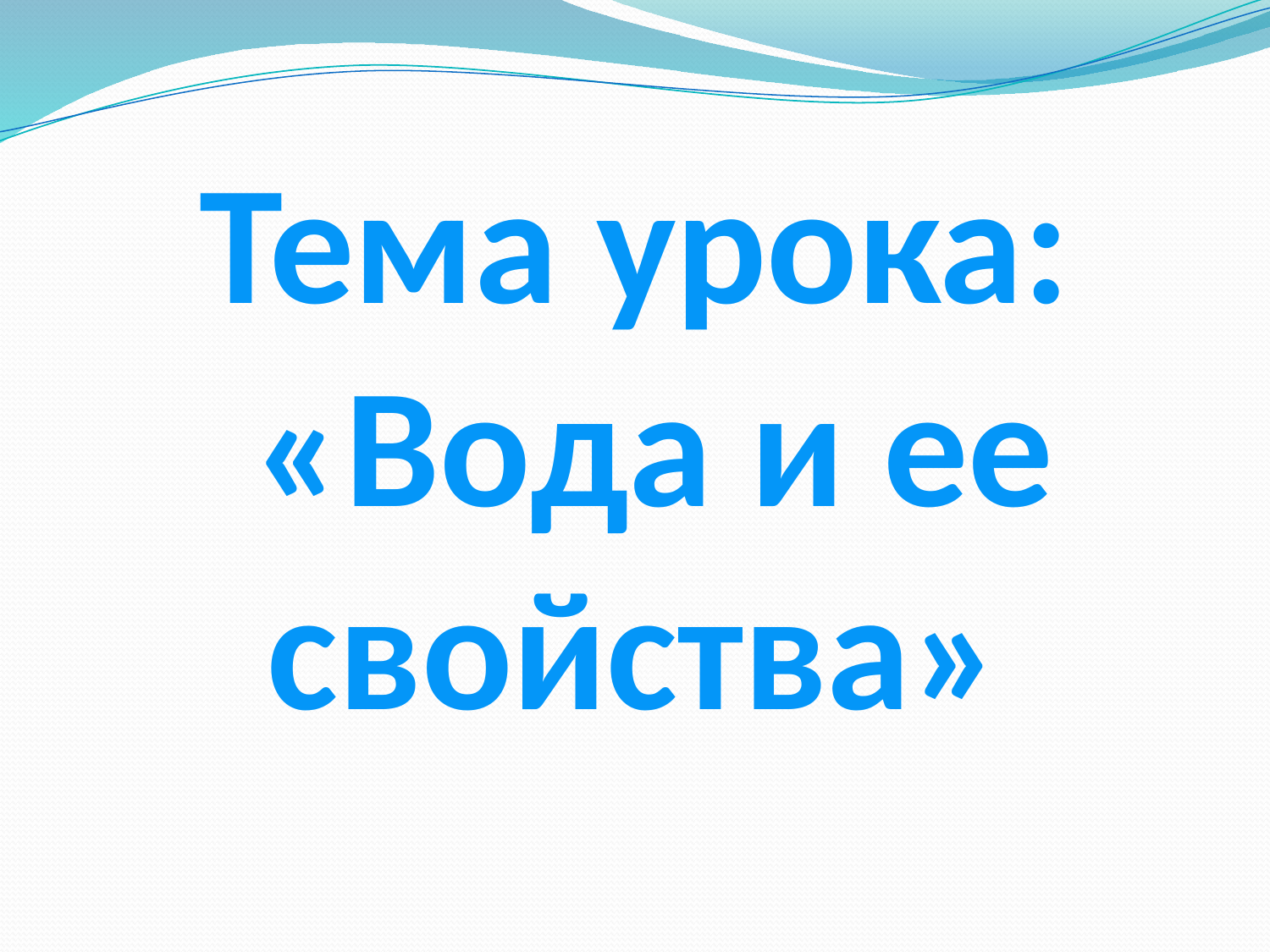

# Тема урока: «Вода и ее свойства»